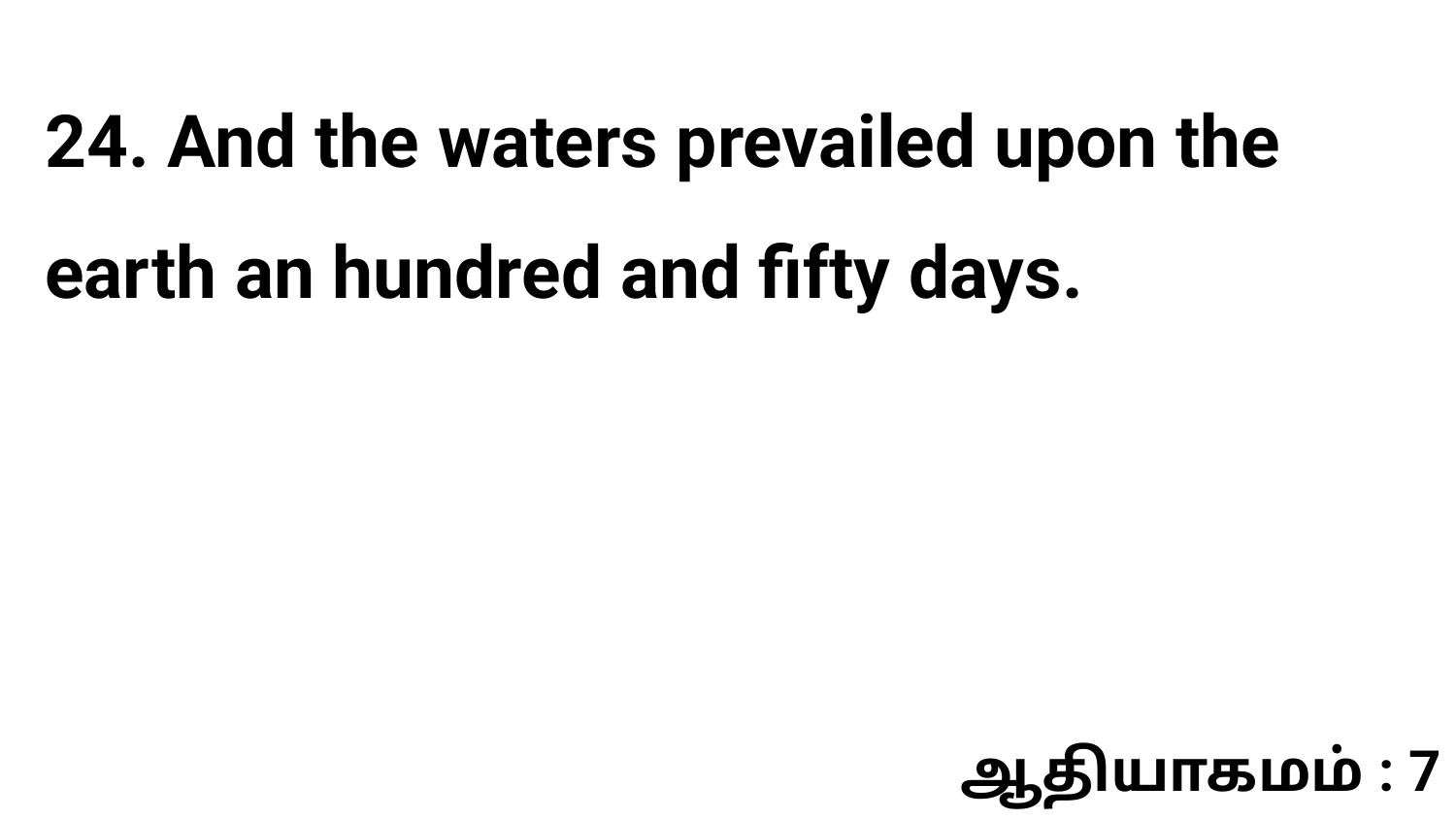

24. And the waters prevailed upon the earth an hundred and fifty days.
ஆதியாகமம் : 7